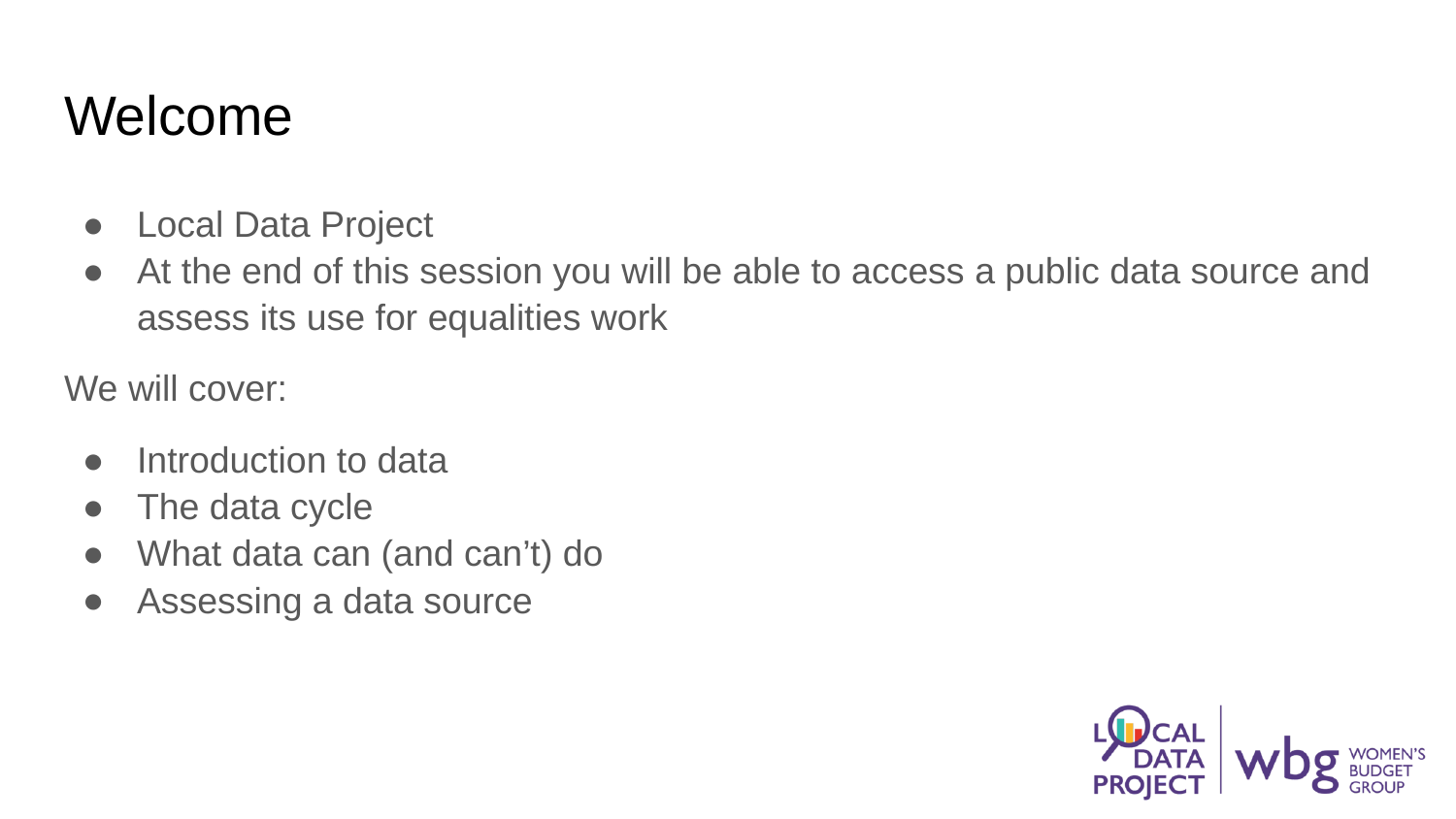

# Welcome
Local Data Project
At the end of this session you will be able to access a public data source and assess its use for equalities work
We will cover:
Introduction to data
The data cycle
What data can (and can’t) do
Assessing a data source